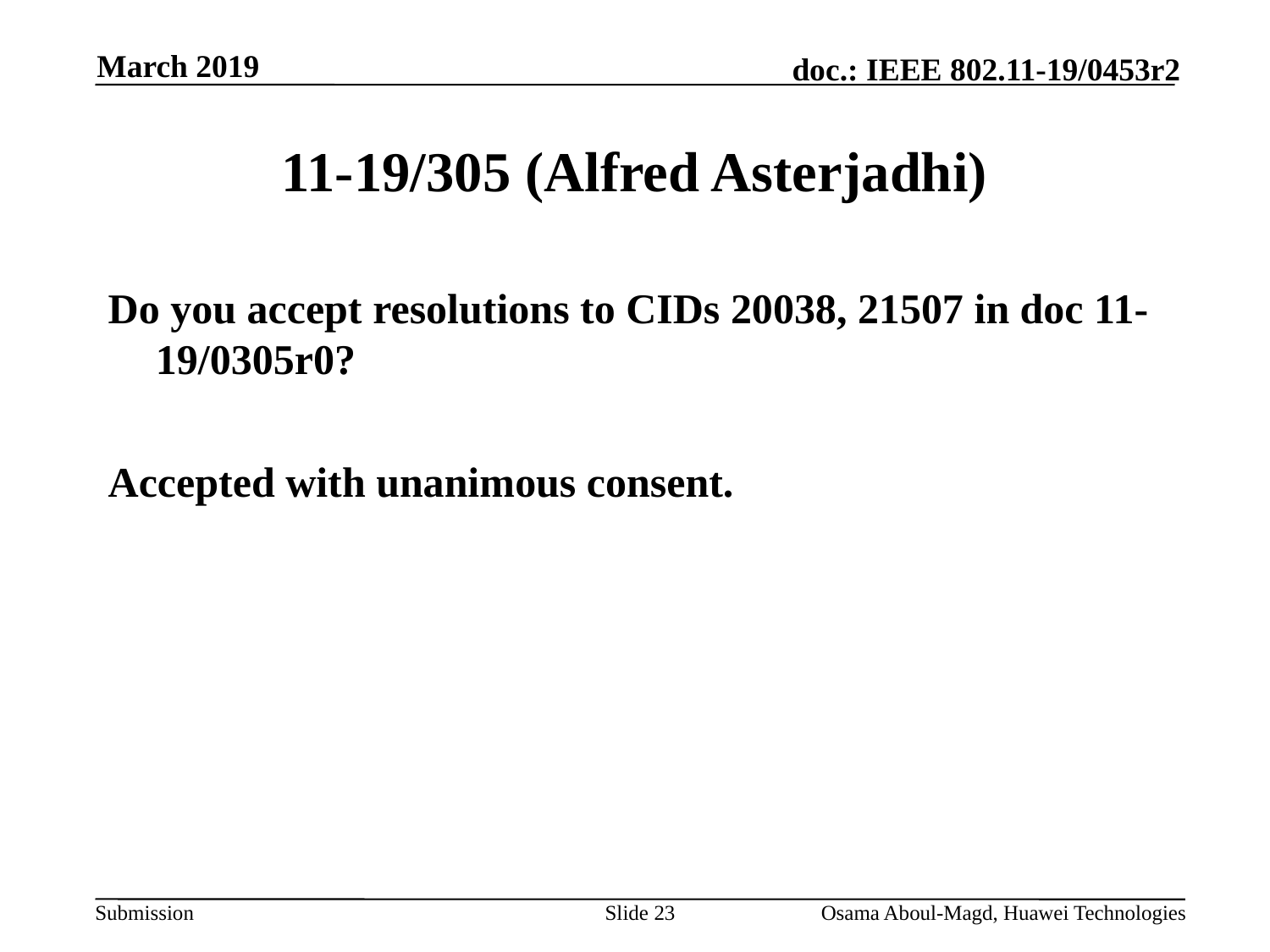

March 2019
# 11-19/305 (Alfred Asterjadhi)
Do you accept resolutions to CIDs 20038, 21507 in doc 11-19/0305r0?

Accepted with unanimous consent.
Slide 23
Osama Aboul-Magd, Huawei Technologies